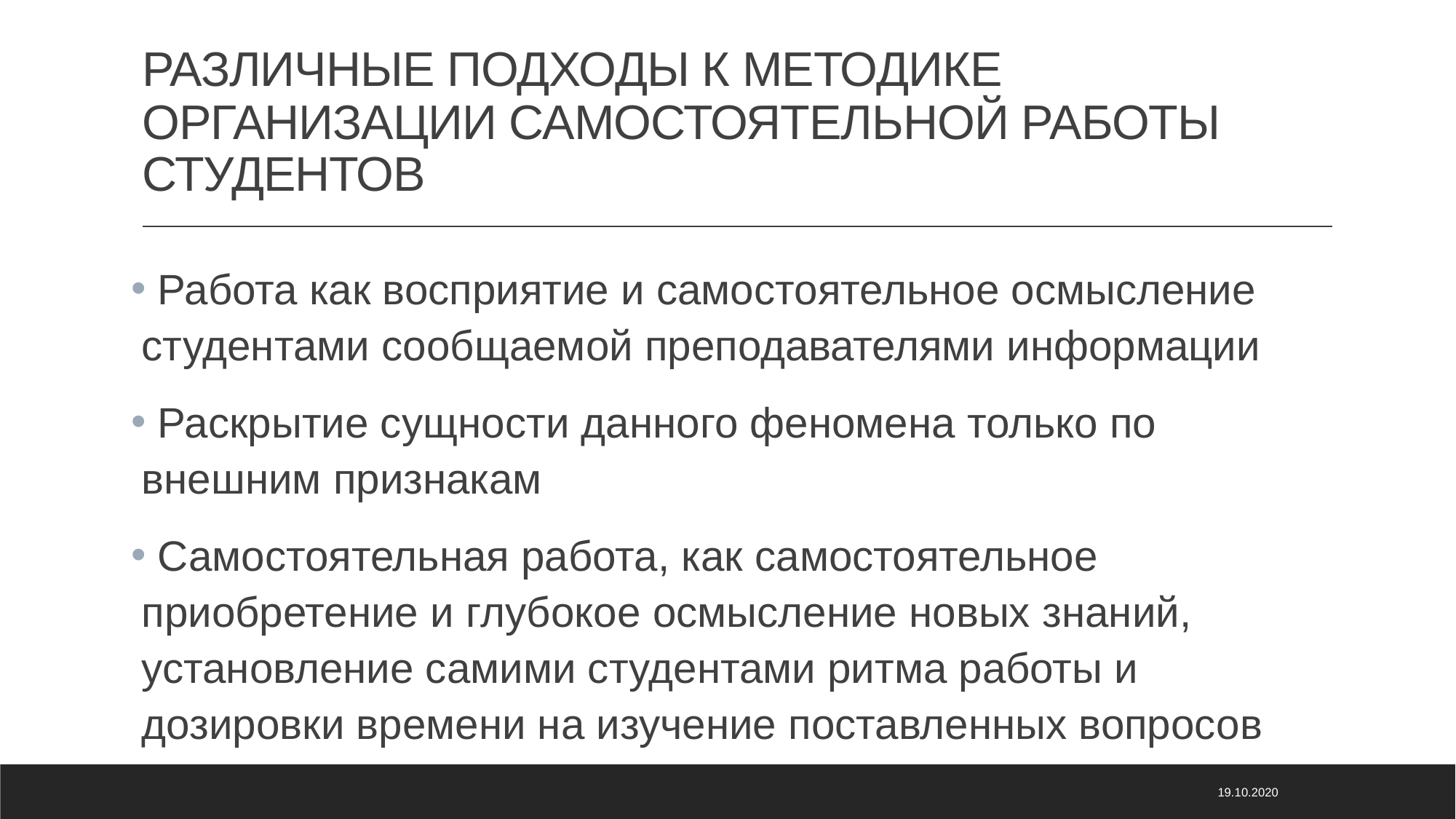

# РАЗЛИЧНЫЕ ПОДХОДЫ К МЕТОДИКЕ ОРГАНИЗАЦИИ САМОСТОЯТЕЛЬНОЙ РАБОТЫ СТУДЕНТОВ
 Работа как восприятие и самостоятельное осмысление студентами сообщаемой преподавателями информации
 Раскрытие сущности данного феномена только по внешним признакам
 Самостоятельная работа, как самостоятельное приобретение и глубокое осмысление новых знаний, установление самими студентами ритма работы и дозировки времени на изучение поставленных вопросов
19.10.2020